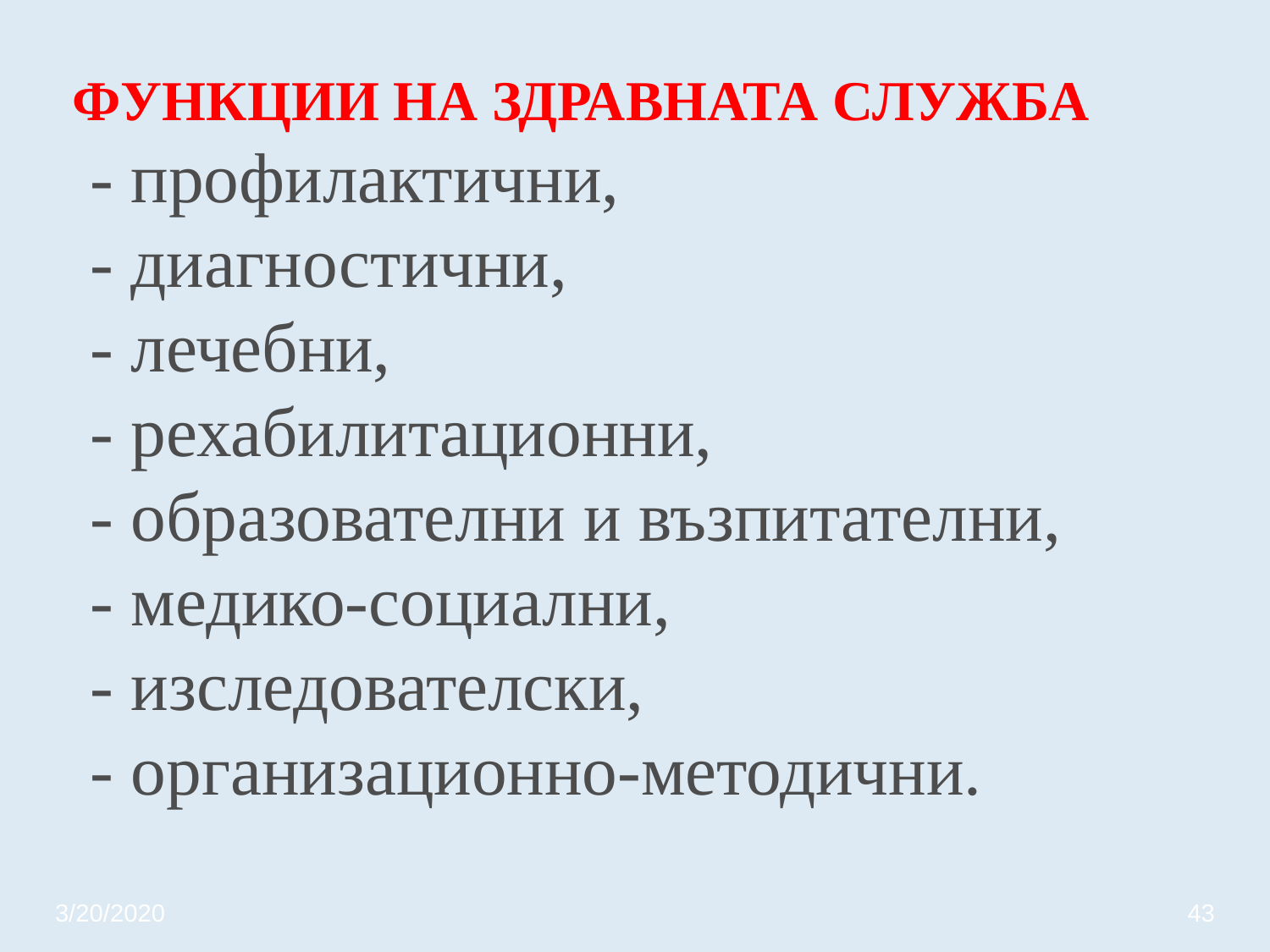

# ФУНКЦИИ НА ЗДРАВНАТА СЛУЖБА - профилактични, - диагностични, - лечебни, - рехабилитационни, - образователни и възпитателни, - медико-социални, - изследователски, - организационно-методични.
3/20/2020
43